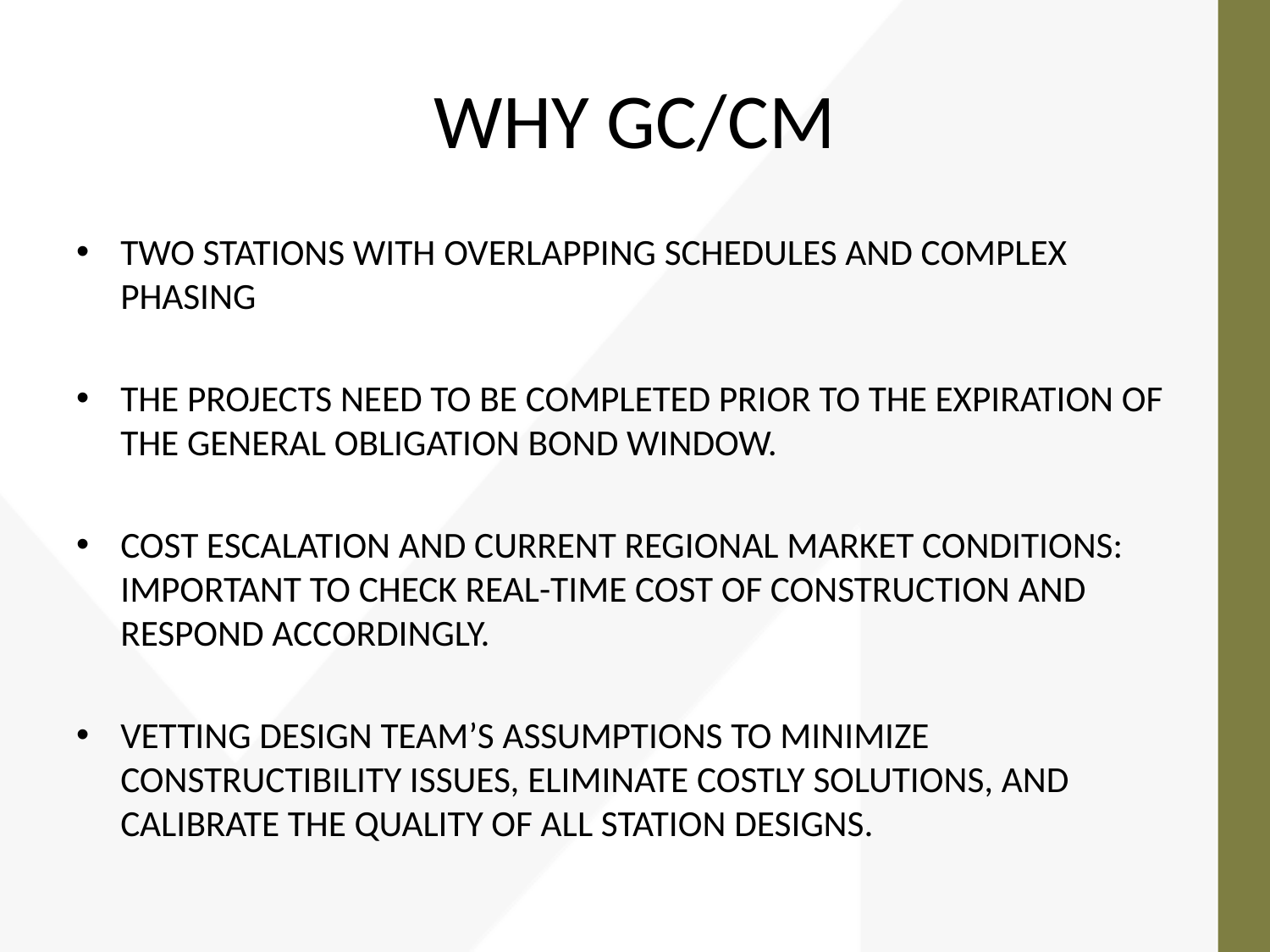

# WHY GC/CM
TWO STATIONS WITH OVERLAPPING SCHEDULES AND COMPLEX PHASING

THE PROJECTS NEED TO BE COMPLETED PRIOR TO THE EXPIRATION OF THE GENERAL OBLIGATION BOND WINDOW.

COST ESCALATION AND CURRENT REGIONAL MARKET CONDITIONS: IMPORTANT TO CHECK REAL-TIME COST OF CONSTRUCTION AND RESPOND ACCORDINGLY.

VETTING DESIGN TEAM’S ASSUMPTIONS TO MINIMIZE CONSTRUCTIBILITY ISSUES, ELIMINATE COSTLY SOLUTIONS, AND CALIBRATE THE QUALITY OF ALL STATION DESIGNS.